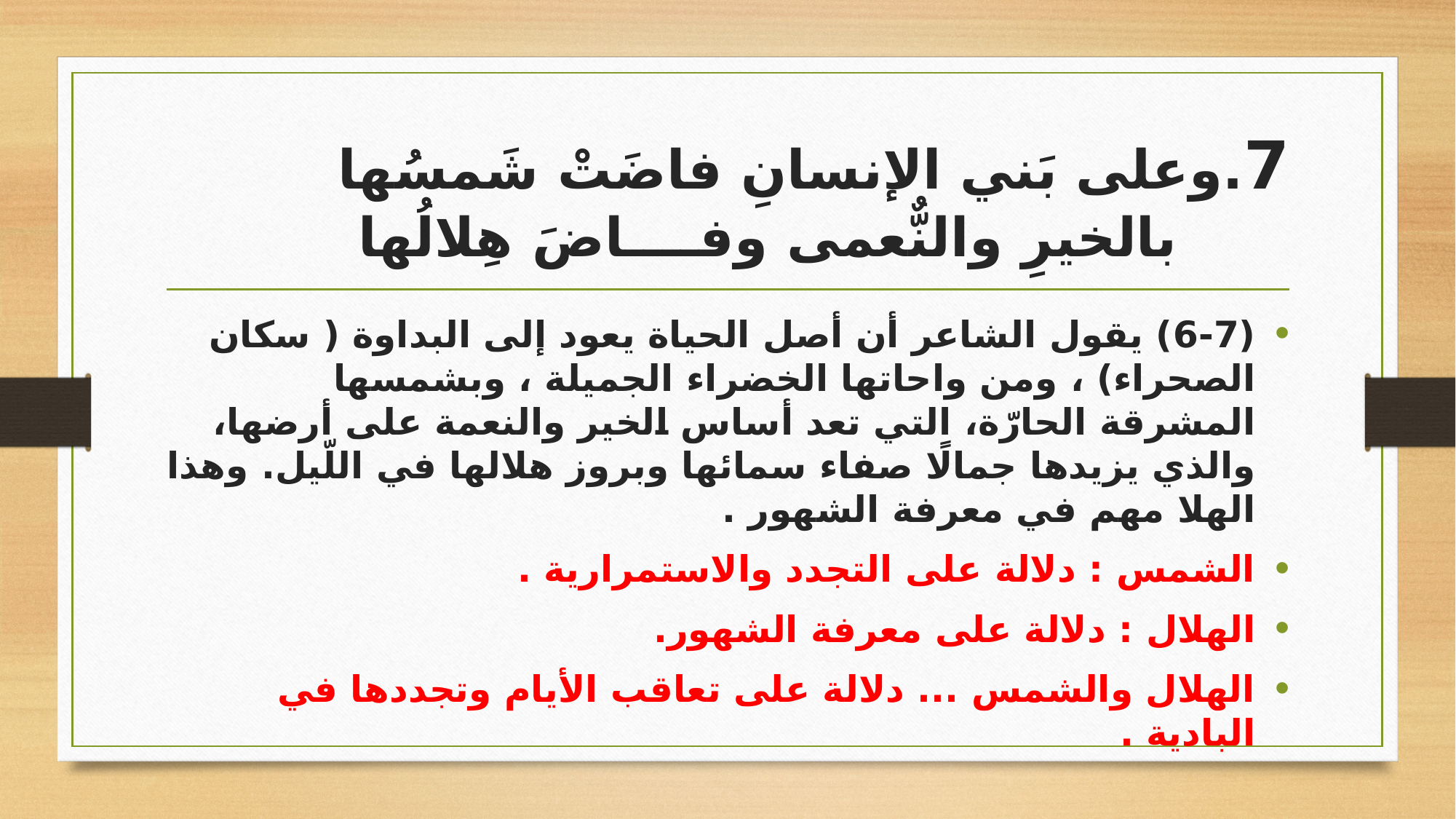

# 7.وعلى بَني الإنسانِ فاضَتْ شَمسُها                بالخيرِ والنٌّعمى وفــــاضَ هِلالُها
(6-7) يقول الشاعر أن أصل الحياة يعود إلى البداوة ( سكان الصحراء) ، ومن واحاتها الخضراء الجميلة ، وبشمسها المشرقة الحارّة، التي تعد أساس الخير والنعمة على أرضها، والذي يزيدها جمالًا صفاء سمائها وبروز هلالها في اللّيل. وهذا الهلا مهم في معرفة الشهور .
الشمس : دلالة على التجدد والاستمرارية .
الهلال : دلالة على معرفة الشهور.
الهلال والشمس ... دلالة على تعاقب الأيام وتجددها في البادية .